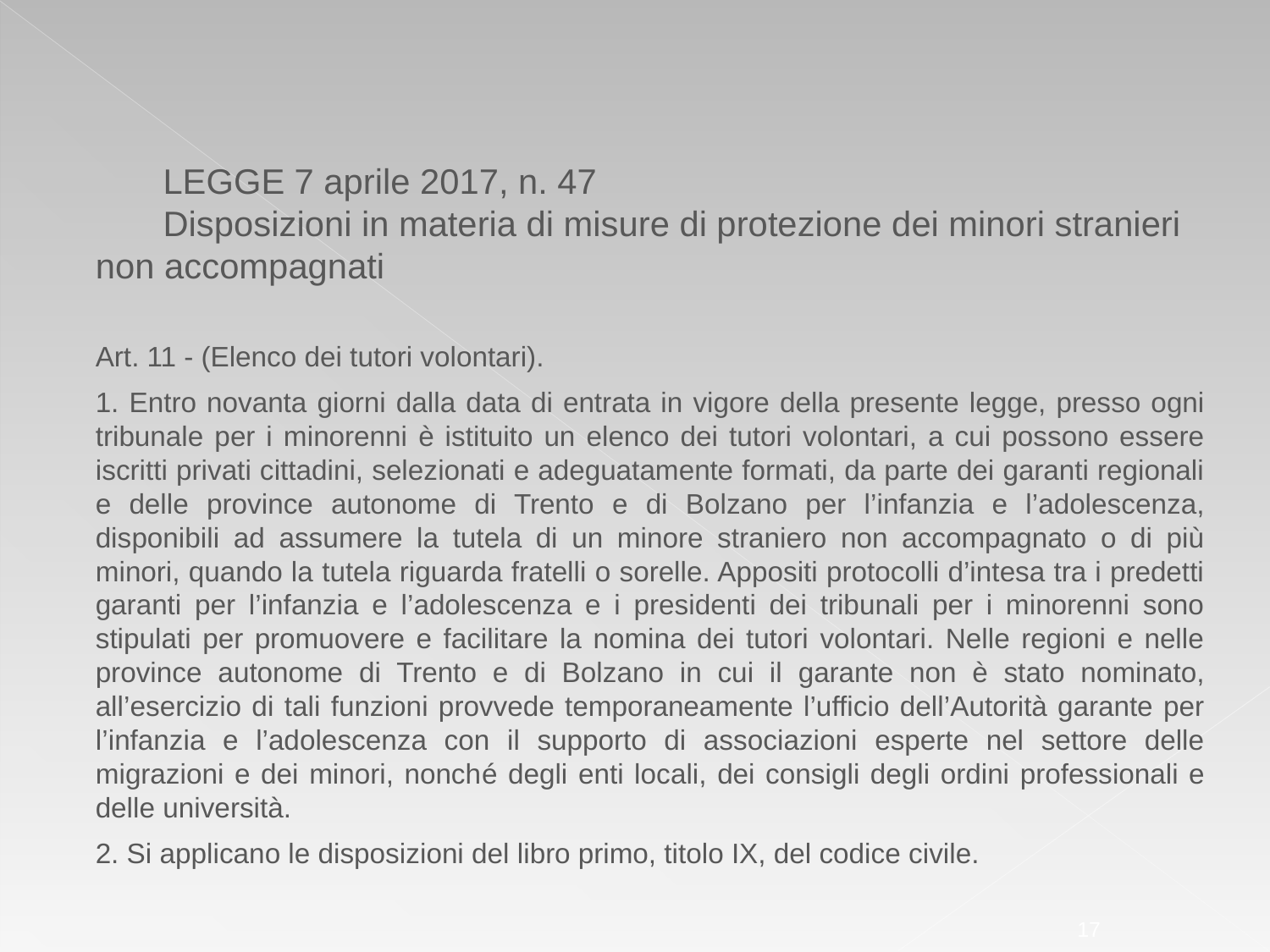

LEGGE 7 aprile 2017, n. 47
Disposizioni in materia di misure di protezione dei minori stranieri non accompagnati
Art. 11 - (Elenco dei tutori volontari).
1. Entro novanta giorni dalla data di entrata in vigore della presente legge, presso ogni tribunale per i minorenni è istituito un elenco dei tutori volontari, a cui possono essere iscritti privati cittadini, selezionati e adeguatamente formati, da parte dei garanti regionali e delle province autonome di Trento e di Bolzano per l’infanzia e l’adolescenza, disponibili ad assumere la tutela di un minore straniero non accompagnato o di più minori, quando la tutela riguarda fratelli o sorelle. Appositi protocolli d’intesa tra i predetti garanti per l’infanzia e l’adolescenza e i presidenti dei tribunali per i minorenni sono stipulati per promuovere e facilitare la nomina dei tutori volontari. Nelle regioni e nelle province autonome di Trento e di Bolzano in cui il garante non è stato nominato, all’esercizio di tali funzioni provvede temporaneamente l’ufficio dell’Autorità garante per l’infanzia e l’adolescenza con il supporto di associazioni esperte nel settore delle migrazioni e dei minori, nonché degli enti locali, dei consigli degli ordini professionali e delle università.
2. Si applicano le disposizioni del libro primo, titolo IX, del codice civile.
17